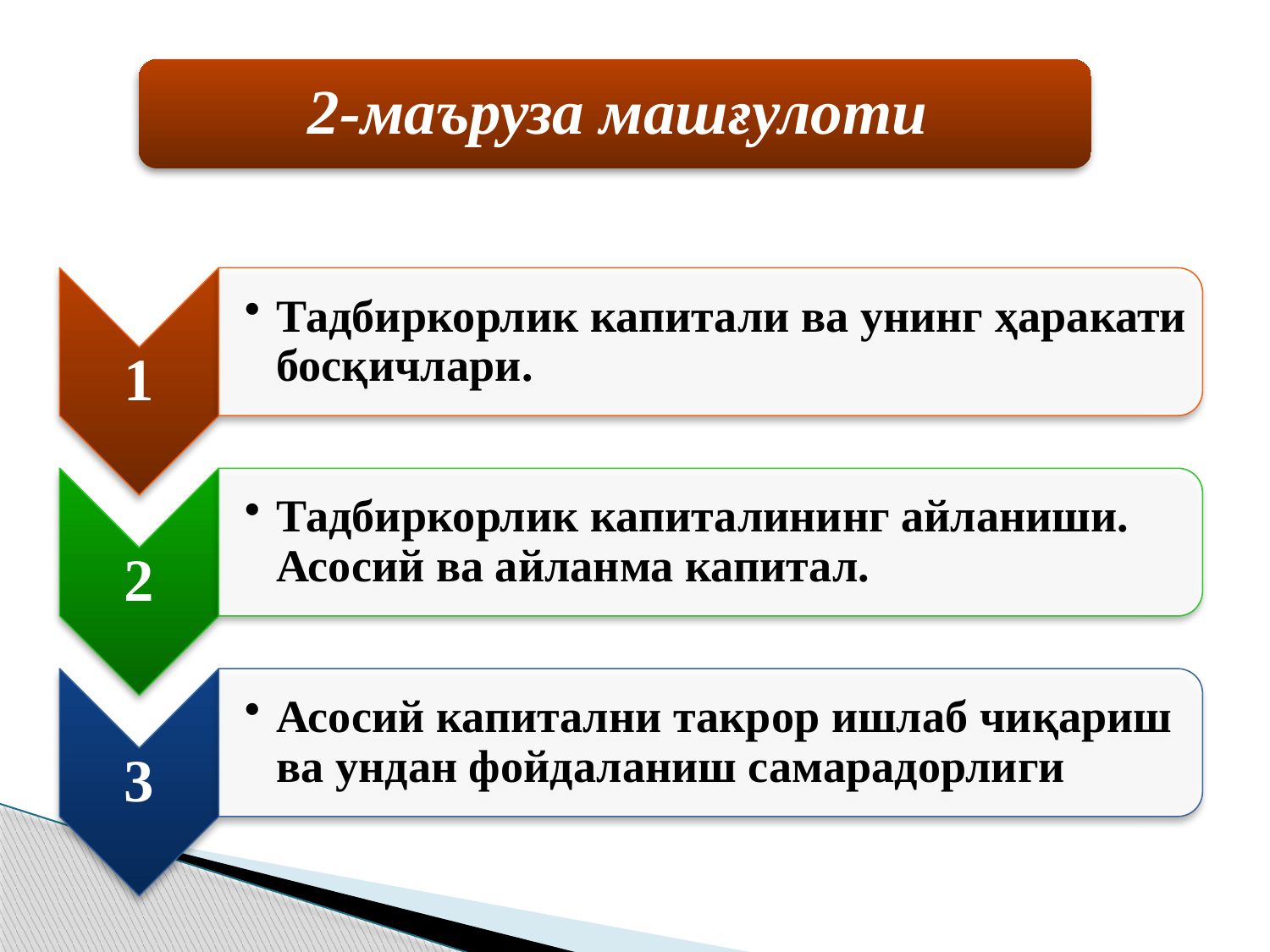

2-маъруза машғулоти
1
Тадбиркорлик капитали ва унинг ҳаракати босқичлари.
2
Тадбиркорлик капиталининг айланиши. Асосий ва айланма капитал.
3
Асосий капитални такрор ишлаб чиқариш ва ундан фойдаланиш самарадорлиги